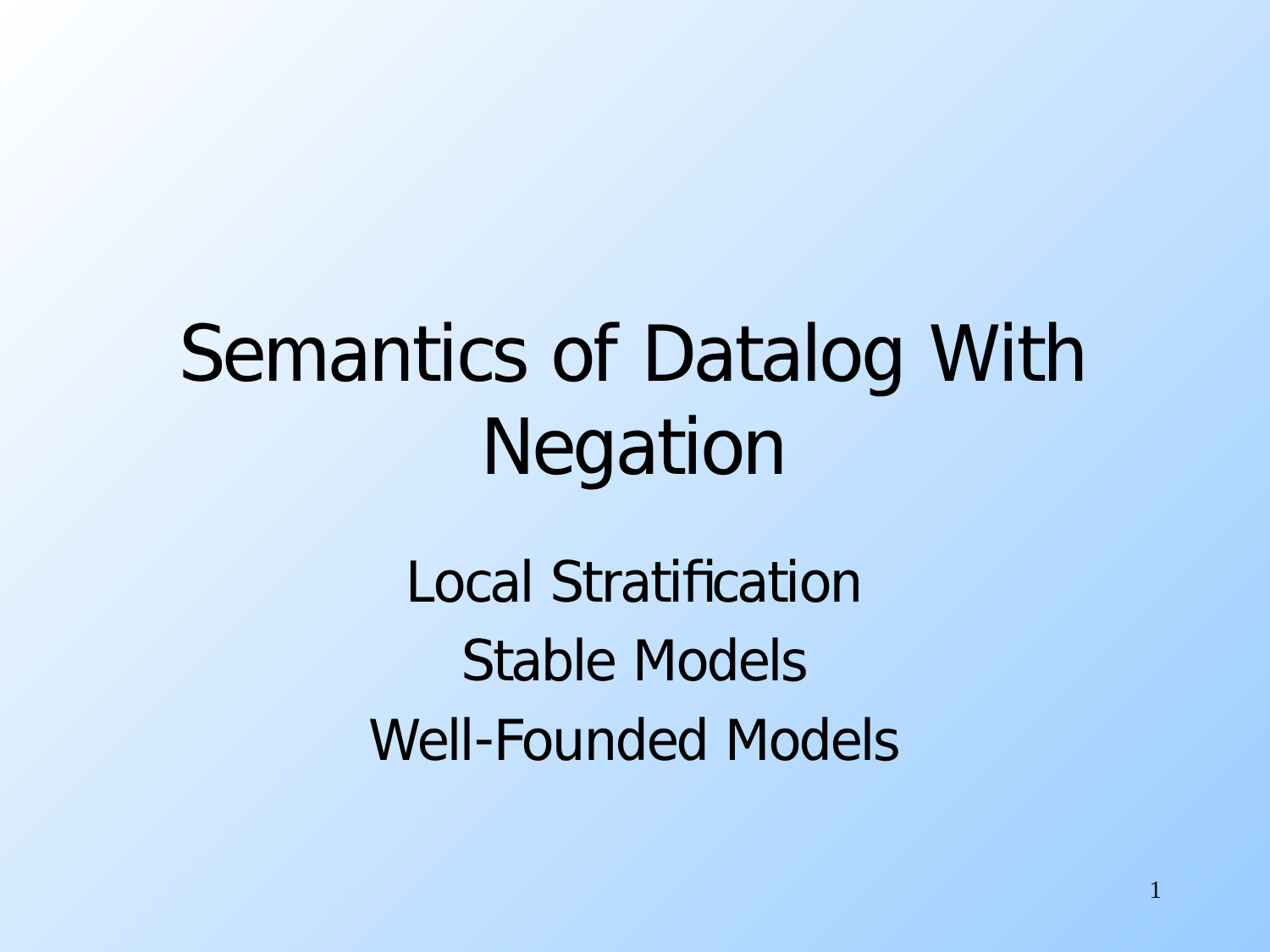

# Semantics of Datalog With Negation
Local Stratification
Stable Models
Well-Founded Models
1